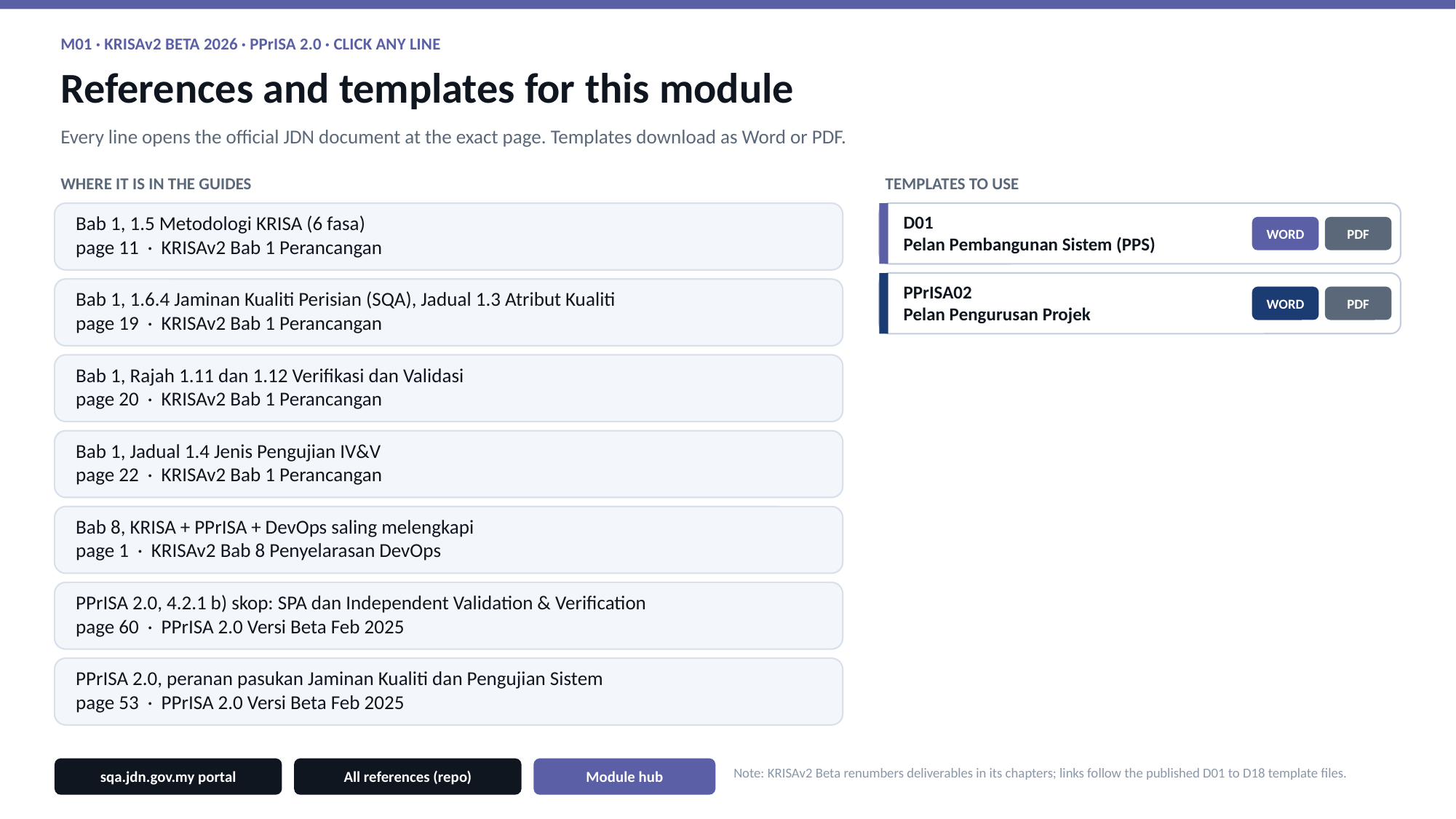

M01 · KRISAv2 BETA 2026 · PPrISA 2.0 · CLICK ANY LINE
References and templates for this module
Every line opens the official JDN document at the exact page. Templates download as Word or PDF.
WHERE IT IS IN THE GUIDES
TEMPLATES TO USE

Bab 1, 1.5 Metodologi KRISA (6 fasa)
page 11  ·  KRISAv2 Bab 1 Perancangan
D01
Pelan Pembangunan Sistem (PPS)
WORD
PDF

PPrISA02
Pelan Pengurusan Projek

Bab 1, 1.6.4 Jaminan Kualiti Perisian (SQA), Jadual 1.3 Atribut Kualiti
page 19  ·  KRISAv2 Bab 1 Perancangan
WORD
PDF

Bab 1, Rajah 1.11 dan 1.12 Verifikasi dan Validasi
page 20  ·  KRISAv2 Bab 1 Perancangan

Bab 1, Jadual 1.4 Jenis Pengujian IV&V
page 22  ·  KRISAv2 Bab 1 Perancangan

Bab 8, KRISA + PPrISA + DevOps saling melengkapi
page 1  ·  KRISAv2 Bab 8 Penyelarasan DevOps

PPrISA 2.0, 4.2.1 b) skop: SPA dan Independent Validation & Verification
page 60  ·  PPrISA 2.0 Versi Beta Feb 2025

PPrISA 2.0, peranan pasukan Jaminan Kualiti dan Pengujian Sistem
page 53  ·  PPrISA 2.0 Versi Beta Feb 2025
sqa.jdn.gov.my portal
All references (repo)
Module hub
Note: KRISAv2 Beta renumbers deliverables in its chapters; links follow the published D01 to D18 template files.